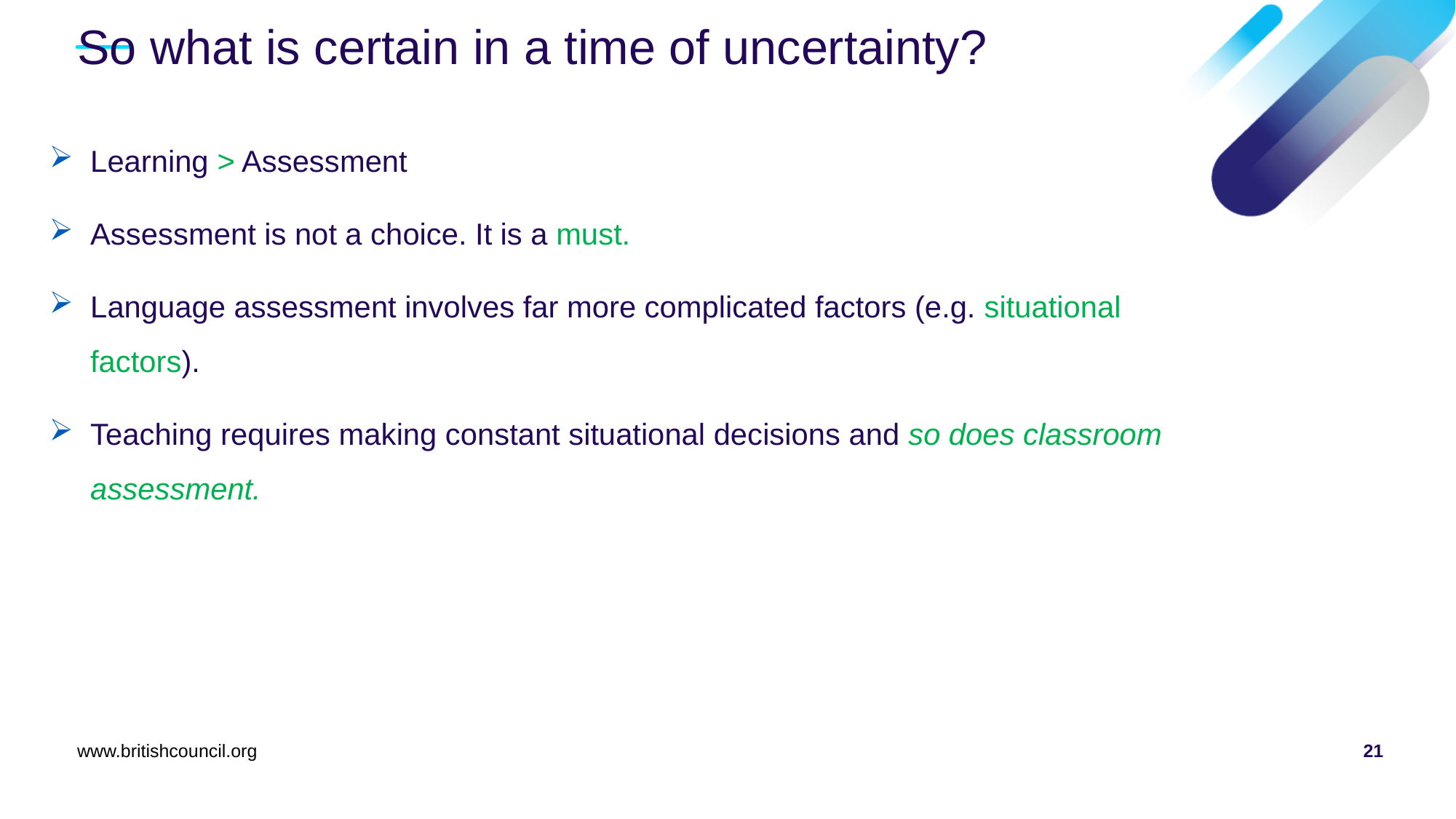

# So what is certain in a time of uncertainty?
Learning > Assessment
Assessment is not a choice. It is a must.
Language assessment involves far more complicated factors (e.g. situational factors).
Teaching requires making constant situational decisions and so does classroom assessment.

www.britishcouncil.org
21